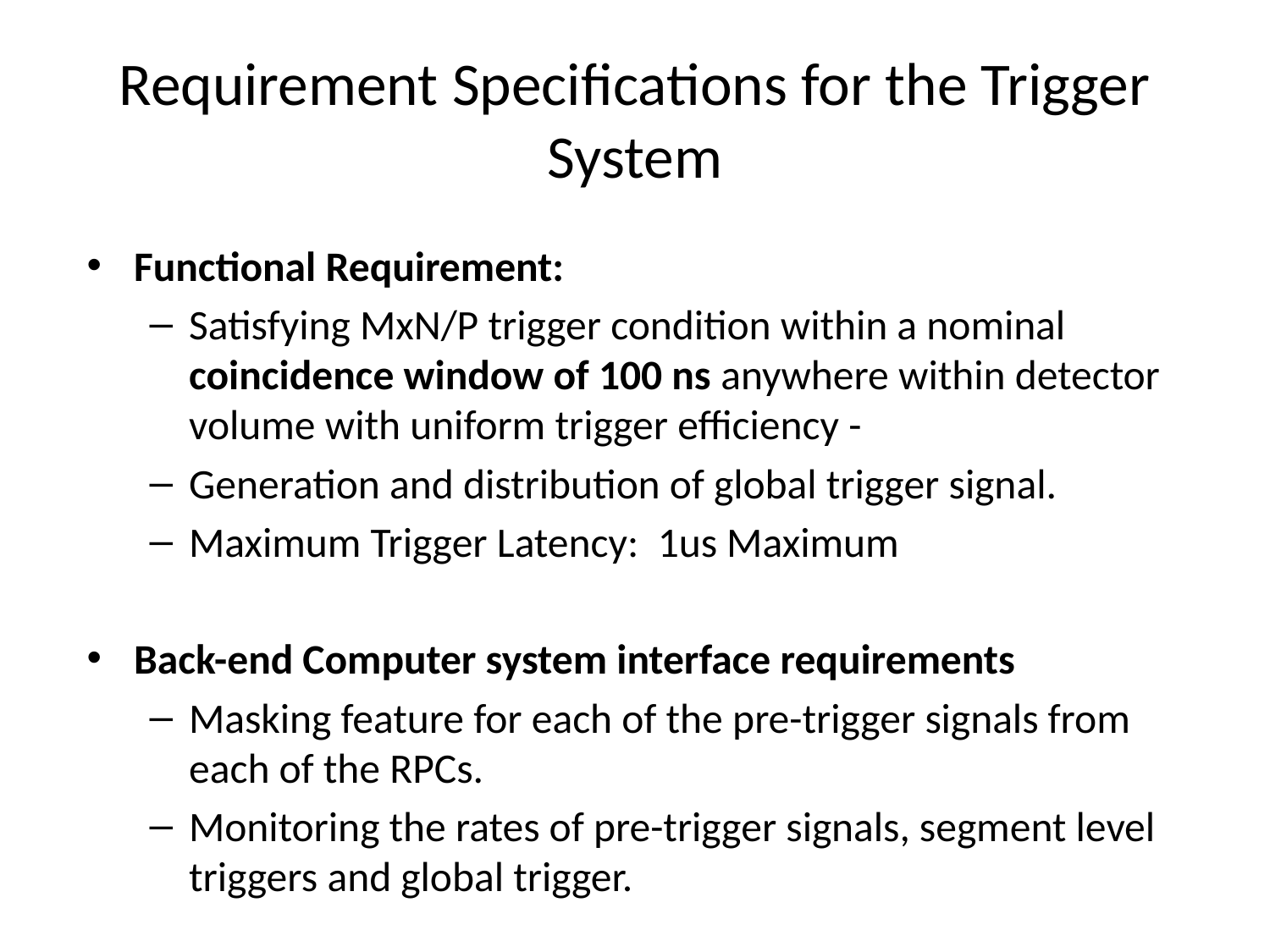

# Requirement Specifications for the Trigger System
Functional Requirement:
Satisfying MxN/P trigger condition within a nominal coincidence window of 100 ns anywhere within detector volume with uniform trigger efficiency -
Generation and distribution of global trigger signal.
Maximum Trigger Latency:  1us Maximum

Back-end Computer system interface requirements
Masking feature for each of the pre-trigger signals from each of the RPCs.
Monitoring the rates of pre-trigger signals, segment level triggers and global trigger.